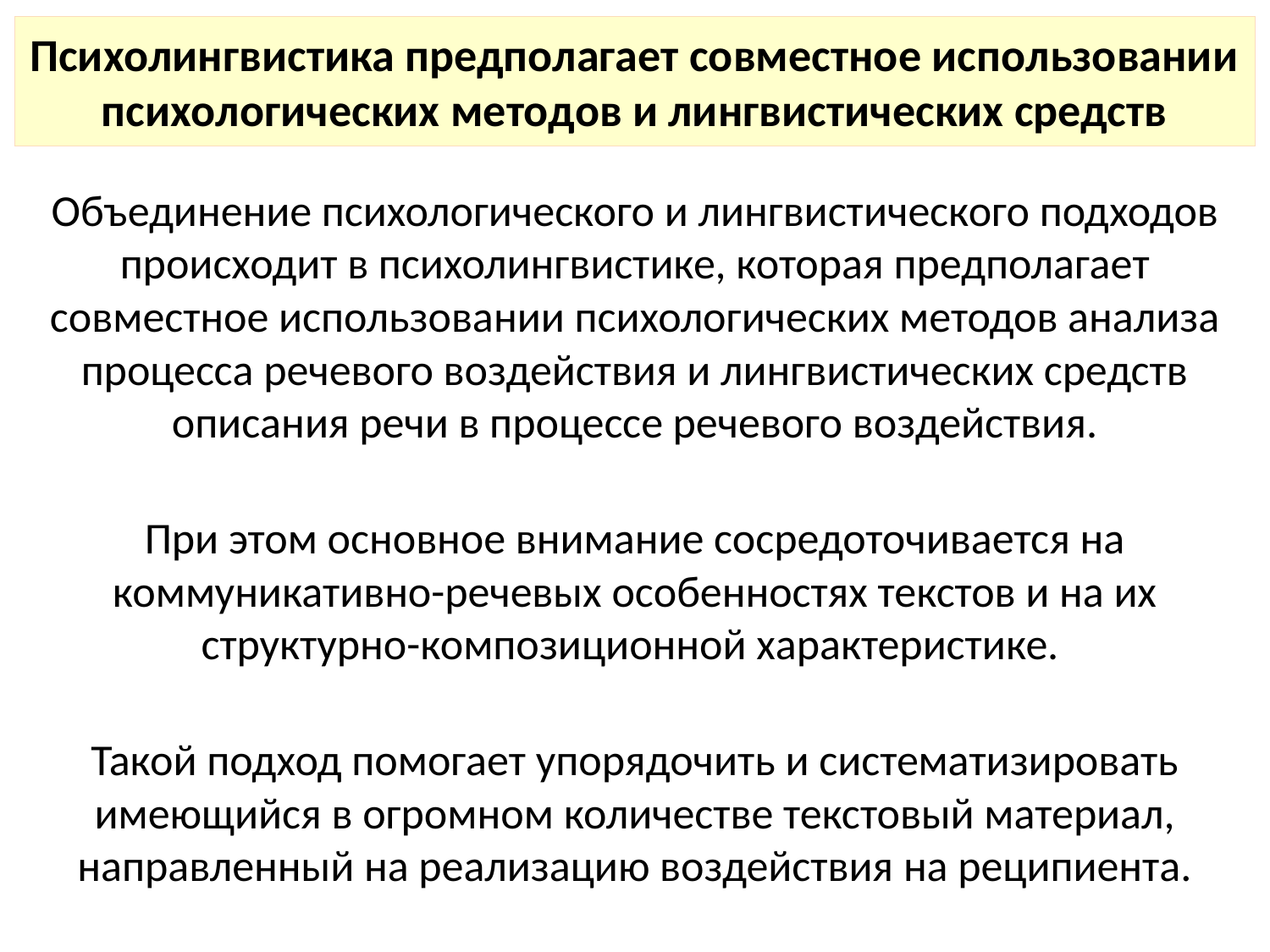

# Психолингвистика предполагает совместное использовании психологических методов и лингвистических средств
Объединение психологического и лингвистического подходов происходит в психолингвистике, которая предполагает совместное использовании психологических методов анализа процесса речевого воздействия и лингвистических средств описания речи в процессе речевого воздействия.

При этом основное внимание сосредоточивается на коммуникативно-речевых особенностях текстов и на их структурно-композиционной характеристике.

Такой подход помогает упорядочить и систематизировать имеющийся в огромном количестве текстовый материал, направленный на реализацию воздействия на реципиента.